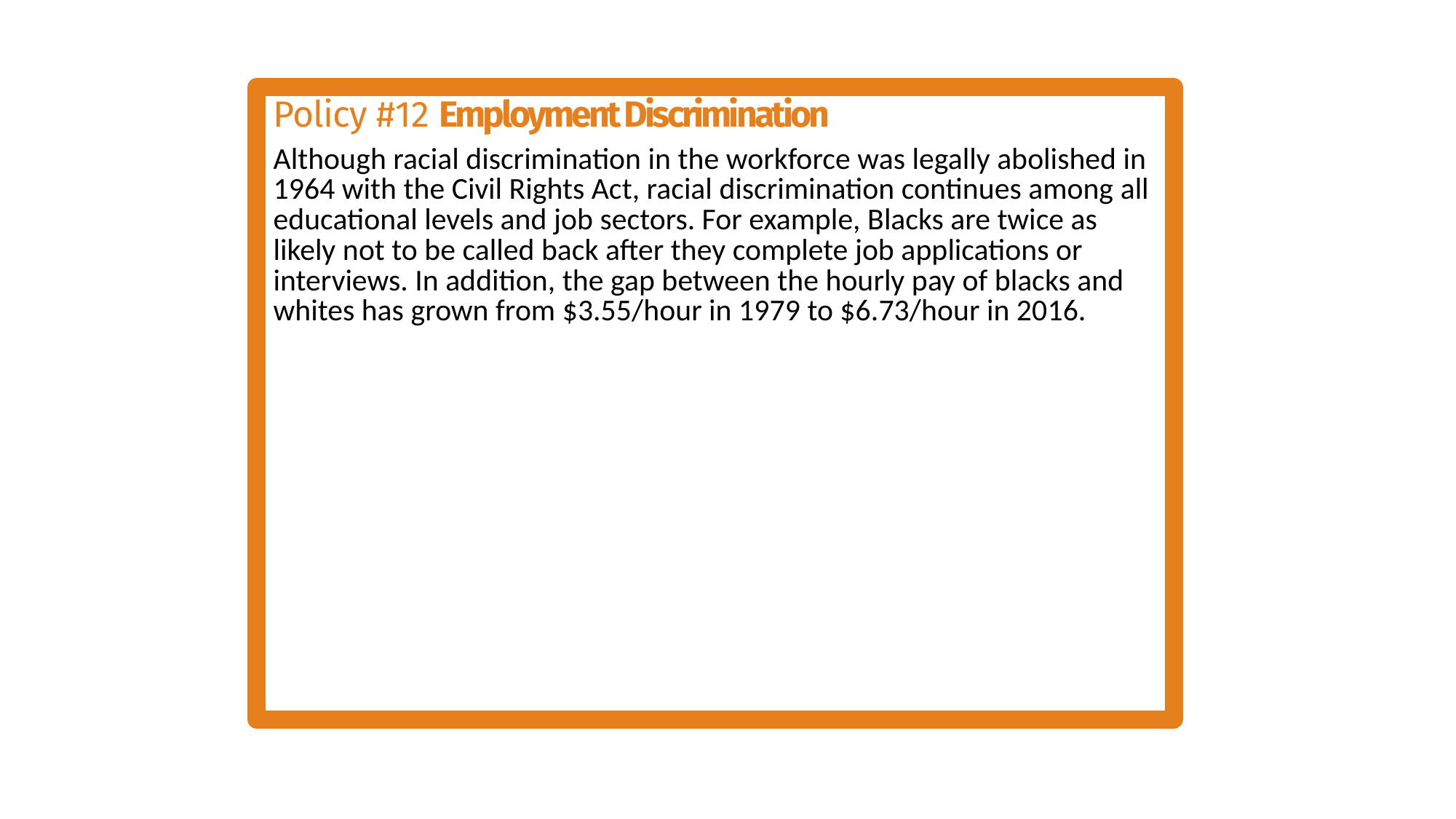

Policy #12 Employment Discrimination
Although racial discrimination in the workforce was legally abolished in 1964 with the Civil Rights Act, racial discrimination continues among all educational levels and job sectors. For example, Blacks are twice as likely not to be called back after they complete job applications or interviews. In addition, the gap between the hourly pay of blacks and whites has grown from $3.55/hour in 1979 to $6.73/hour in 2016.
ACTION
White participants
Add two money cards for being twice as likely to receive a call back for a job and for earning an average of $14,000 a year more than your Black peers.
Black participants
Add two lost opportunity cards for being two times less likely to receive a job callback and for earning an average of $14,000 a year less than your white peers. Doing the math shows that racial discrimination in the workforce costs Black workers at least $600,000 over the course of their working years.